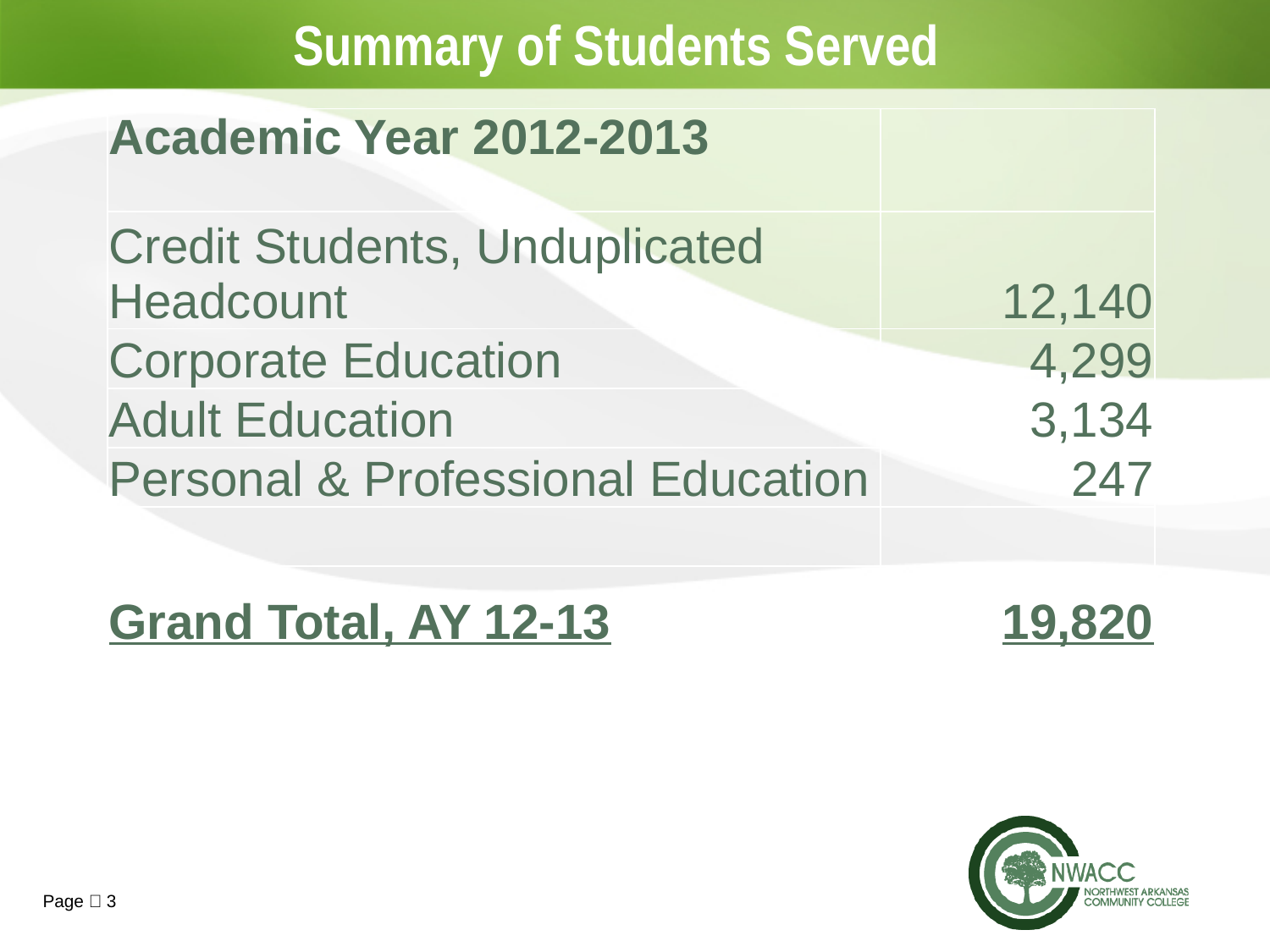

# Summary of Students Served
| Academic Year 2012-2013 |  |
| --- | --- |
| Credit Students, Unduplicated Headcount | 12,140 |
| Corporate Education | 4,299 |
| Adult Education | 3,134 |
| Personal & Professional Education | 247 |
|  |  |
| Grand Total, AY 12-13 | 19,820 |